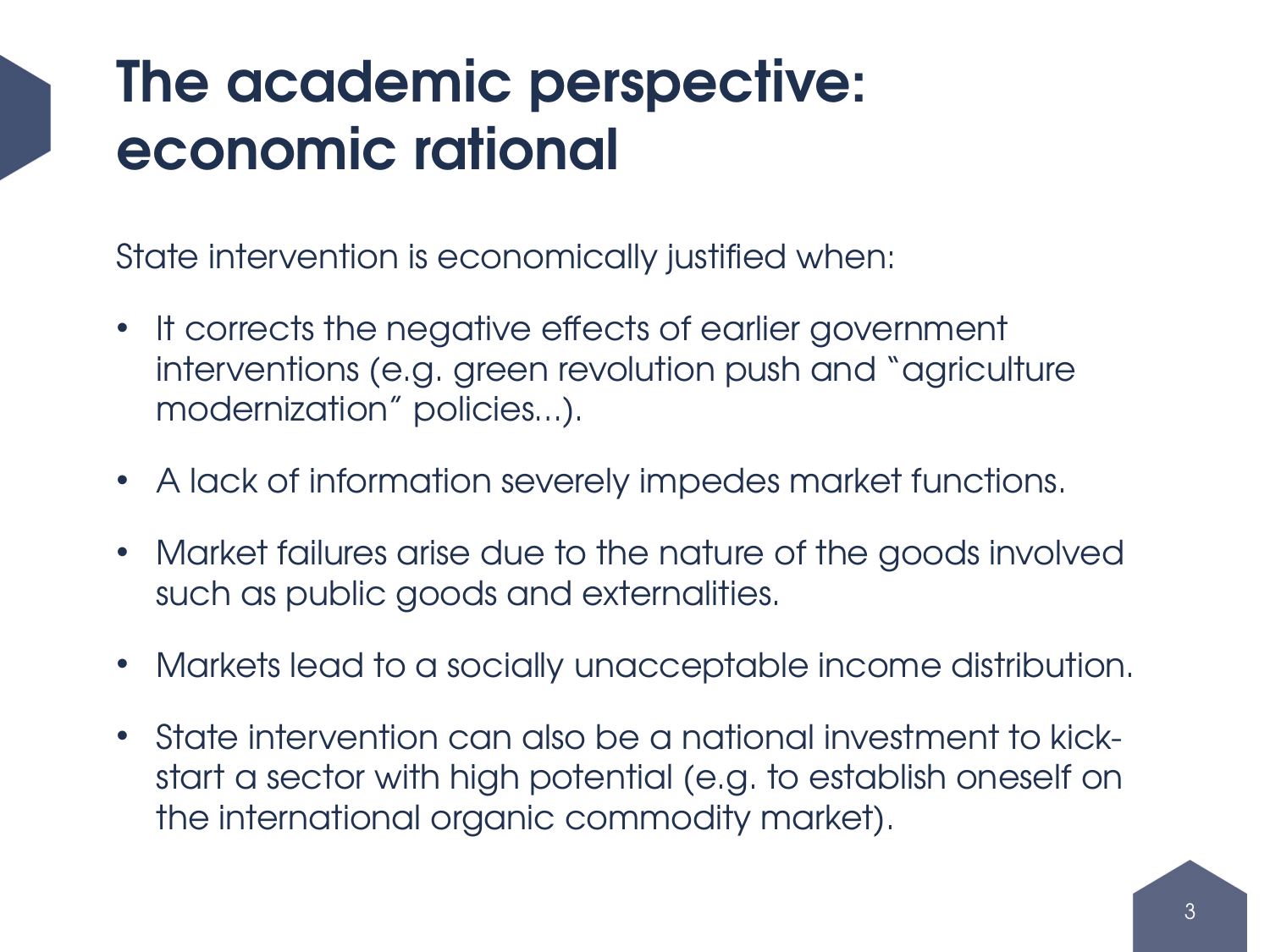

# The academic perspective: economic rational
State intervention is economically justified when:
It corrects the negative effects of earlier government interventions (e.g. green revolution push and “agriculture modernization” policies…).
A lack of information severely impedes market functions.
Market failures arise due to the nature of the goods involved such as public goods and externalities.
Markets lead to a socially unacceptable income distribution.
State intervention can also be a national investment to kick-start a sector with high potential (e.g. to establish oneself on the international organic commodity market).

3